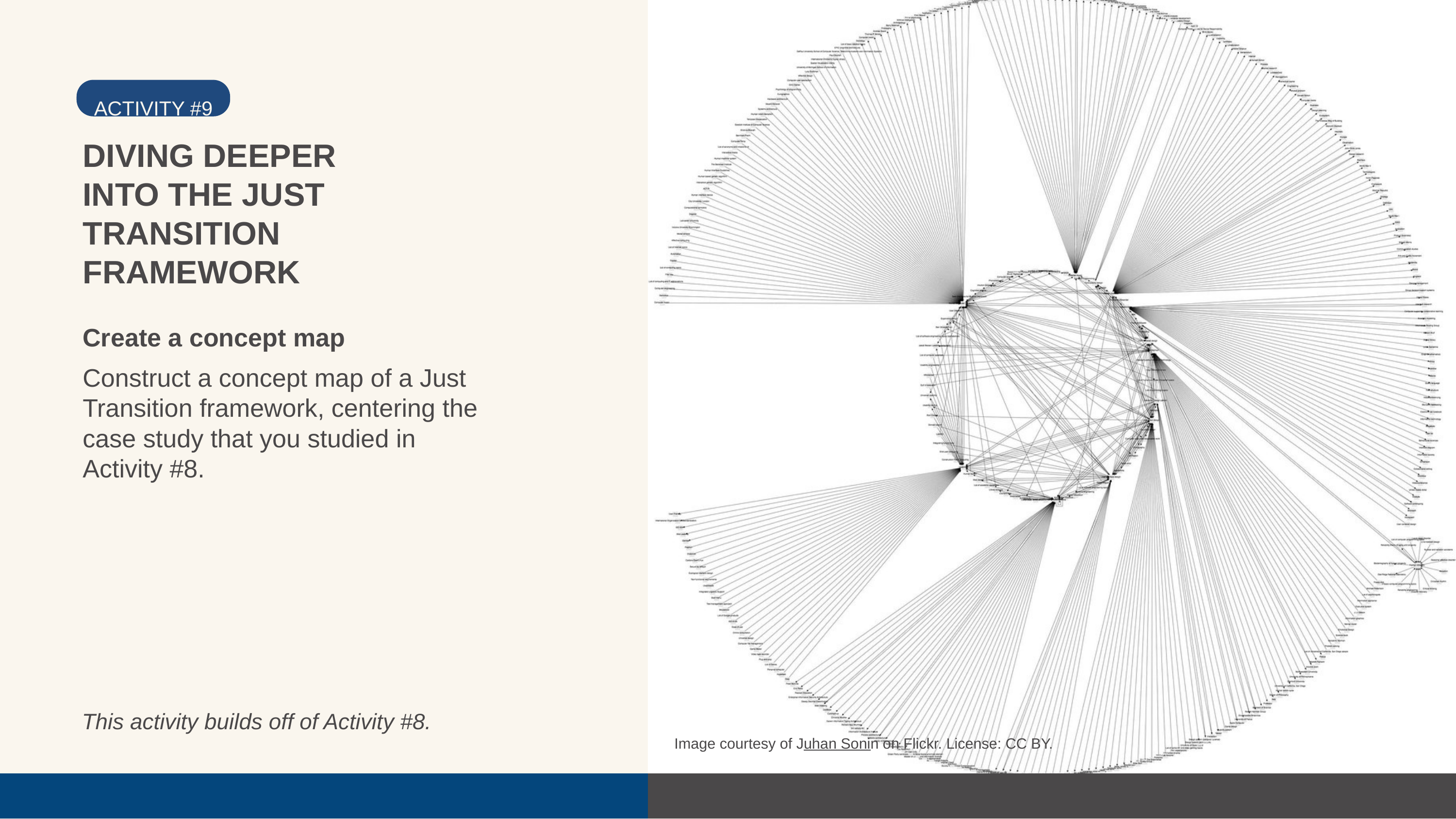

ACTIVITY #9
 ACTIVITY #5
DIVING DEEPER INTO THE JUST TRANSITION FRAMEWORK
Create a concept map
Construct a concept map of a Just Transition framework, centering the case study that you studied in Activity #8.
This activity builds off of Activity #8.
Image courtesy of Juhan Sonin on Flickr. License: CC BY.